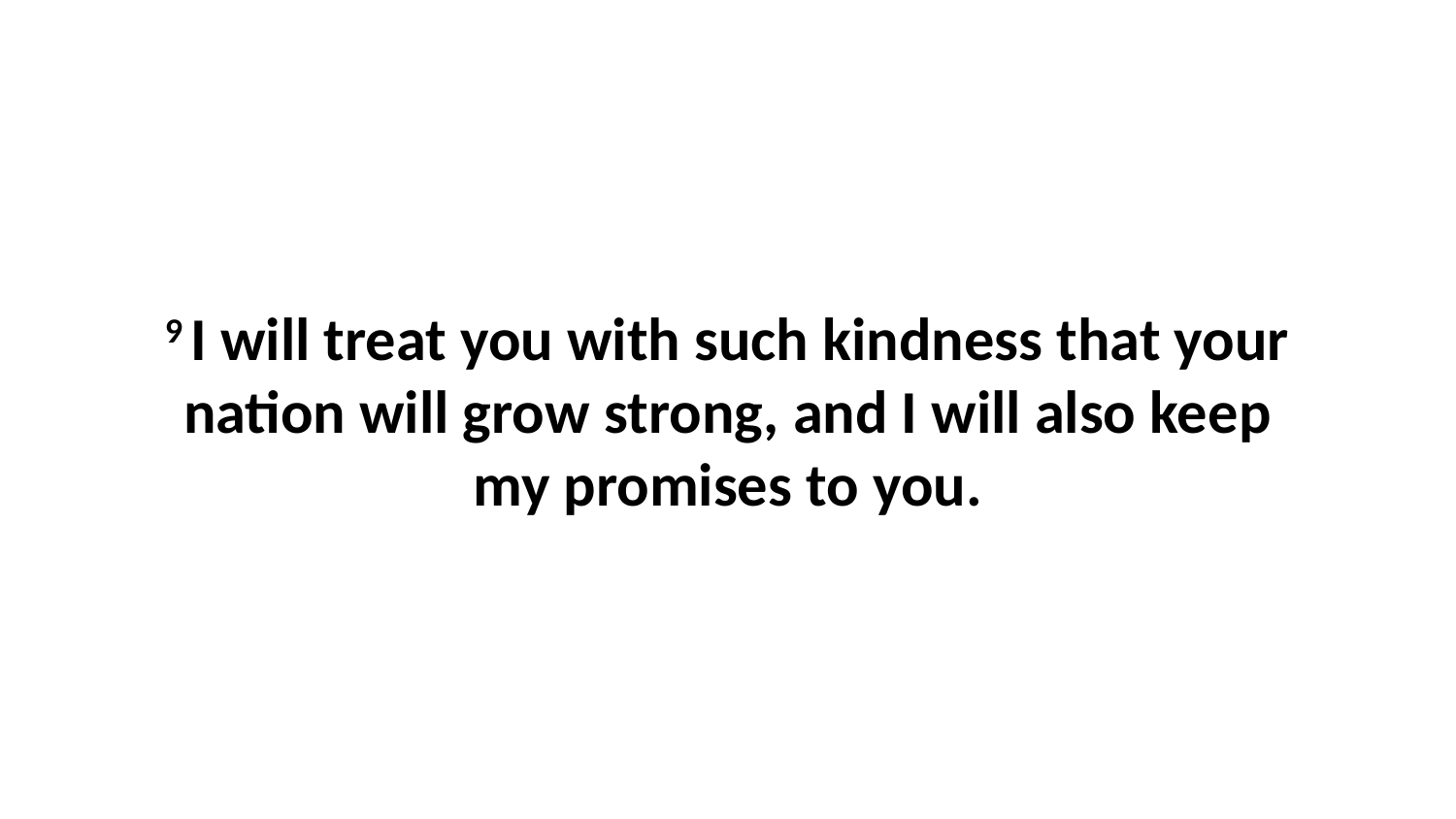

9 I will treat you with such kindness that your nation will grow strong, and I will also keep my promises to you.